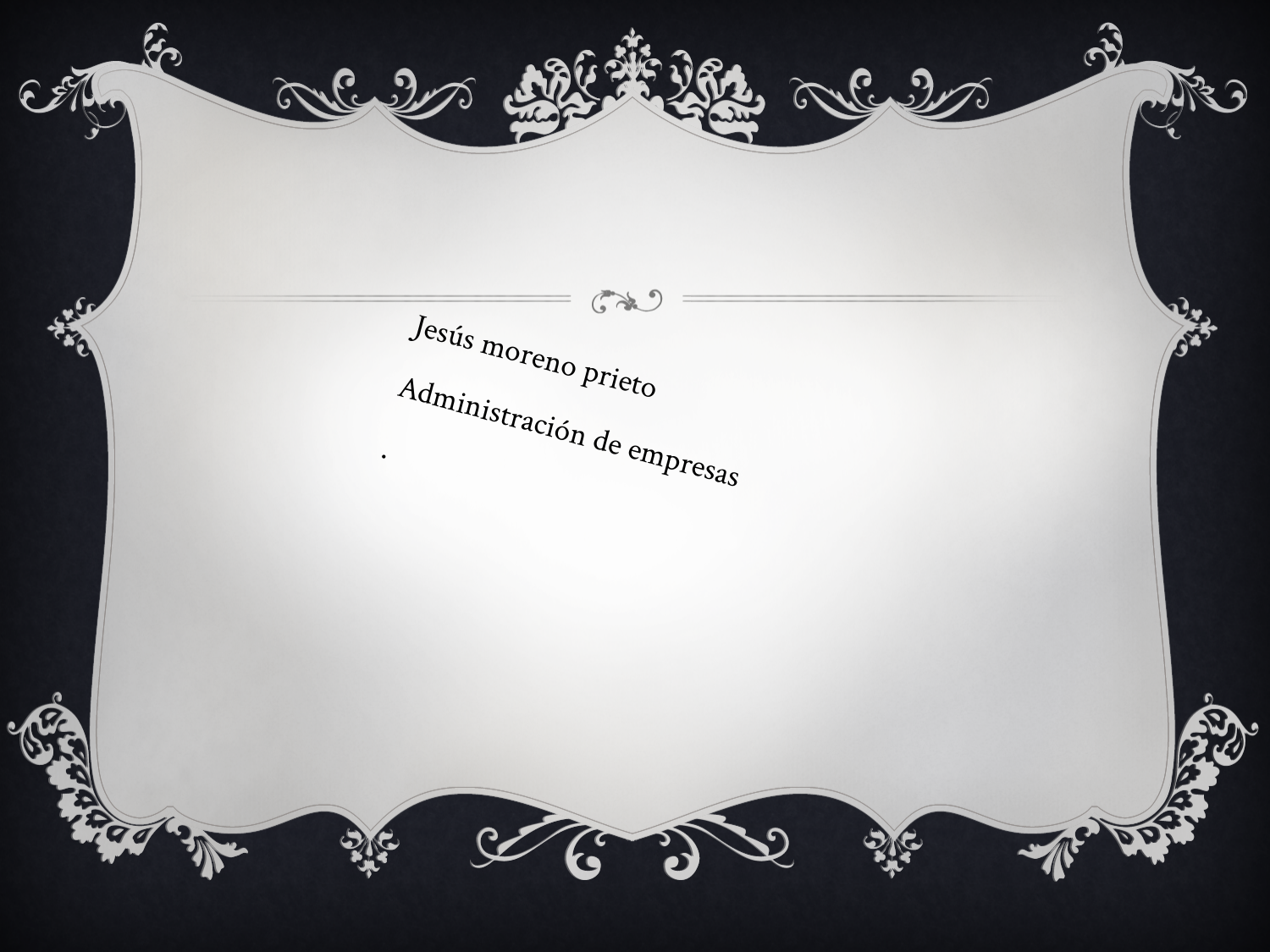

Jesús moreno prieto
Administración de empresas
.
#